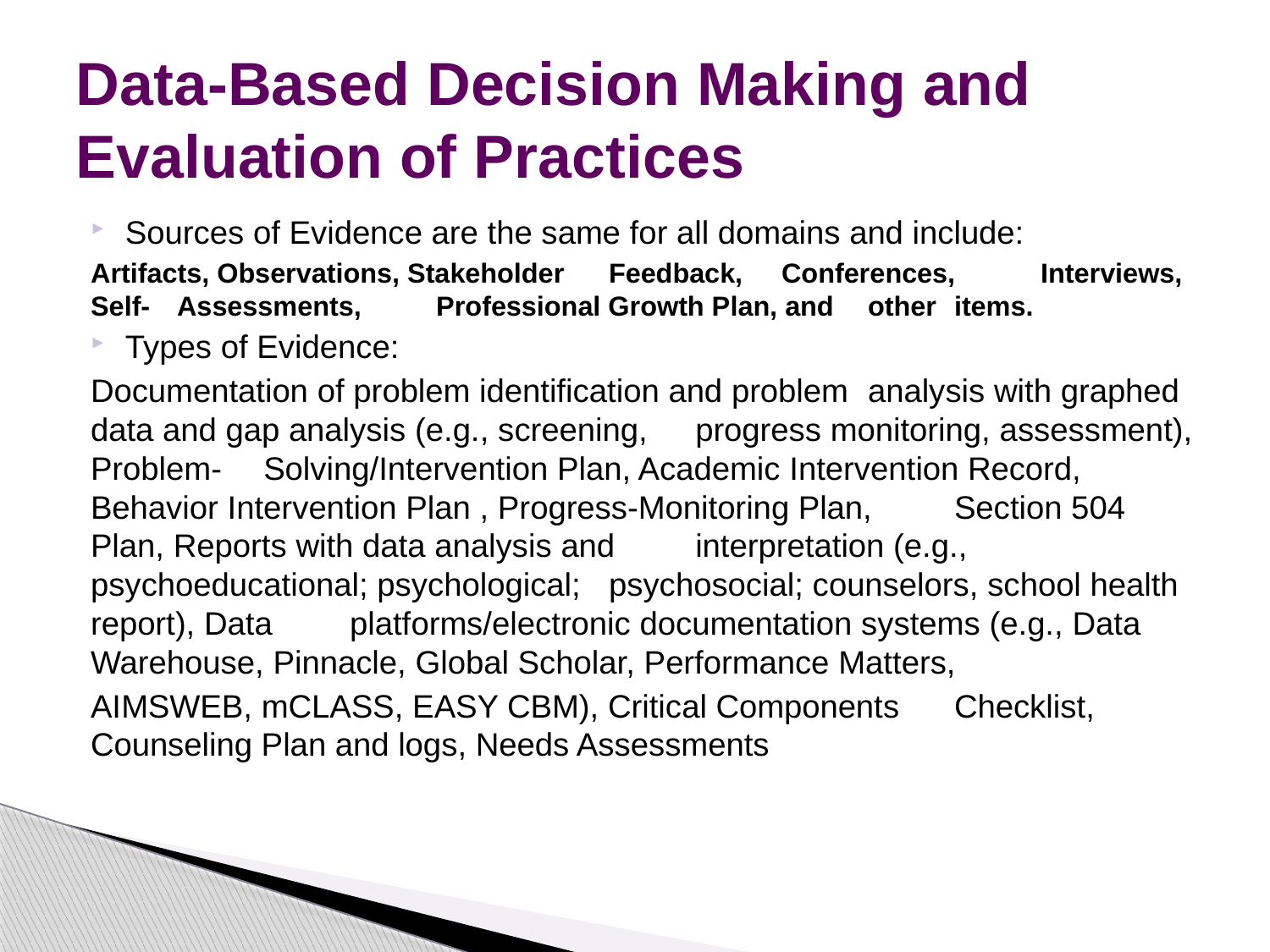

# Data-Based Decision Making and Evaluation of Practices
Sources of Evidence are the same for all domains and include:
	Artifacts, Observations, Stakeholder 	Feedback, 	Conferences, 	Interviews, Self-	Assessments, 	Professional Growth Plan, and 	other 	items.
Types of Evidence:
	Documentation of problem identification and problem 	analysis with graphed data and gap analysis (e.g., screening, 	progress monitoring, assessment), Problem-	Solving/Intervention Plan, Academic Intervention Record, 	Behavior Intervention Plan , Progress-Monitoring Plan, 	Section 504 Plan, Reports with data analysis and 	interpretation (e.g., psychoeducational; psychological; 	psychosocial; counselors, school health report), Data 	platforms/electronic documentation systems (e.g., Data 	Warehouse, Pinnacle, Global Scholar, Performance Matters,
	AIMSWEB, mCLASS, EASY CBM), Critical Components 	Checklist, Counseling Plan and logs, Needs Assessments